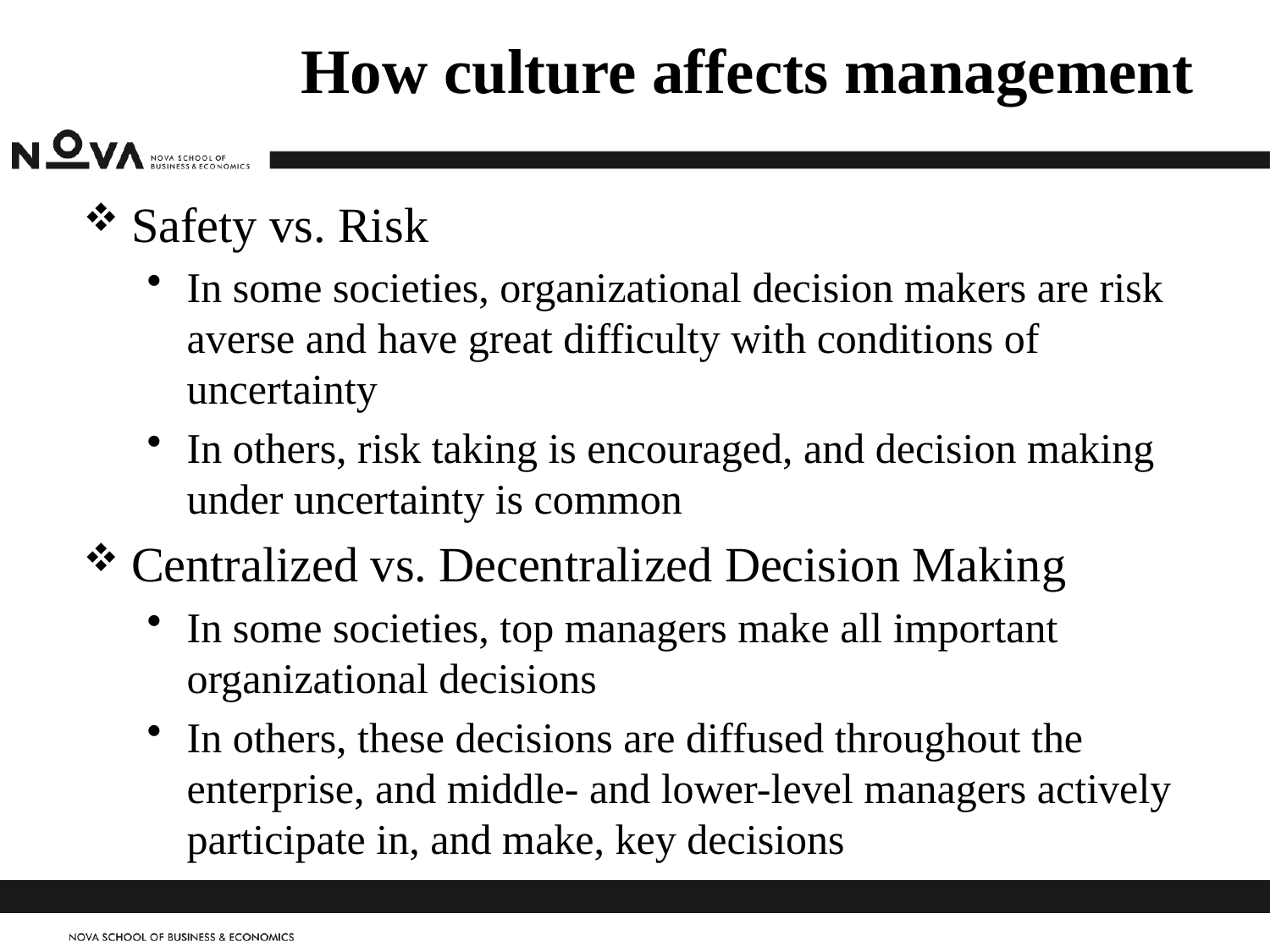

How culture affects management
Safety vs. Risk
In some societies, organizational decision makers are risk averse and have great difficulty with conditions of uncertainty
In others, risk taking is encouraged, and decision making under uncertainty is common
Centralized vs. Decentralized Decision Making
In some societies, top managers make all important organizational decisions
In others, these decisions are diffused throughout the enterprise, and middle- and lower-level managers actively participate in, and make, key decisions